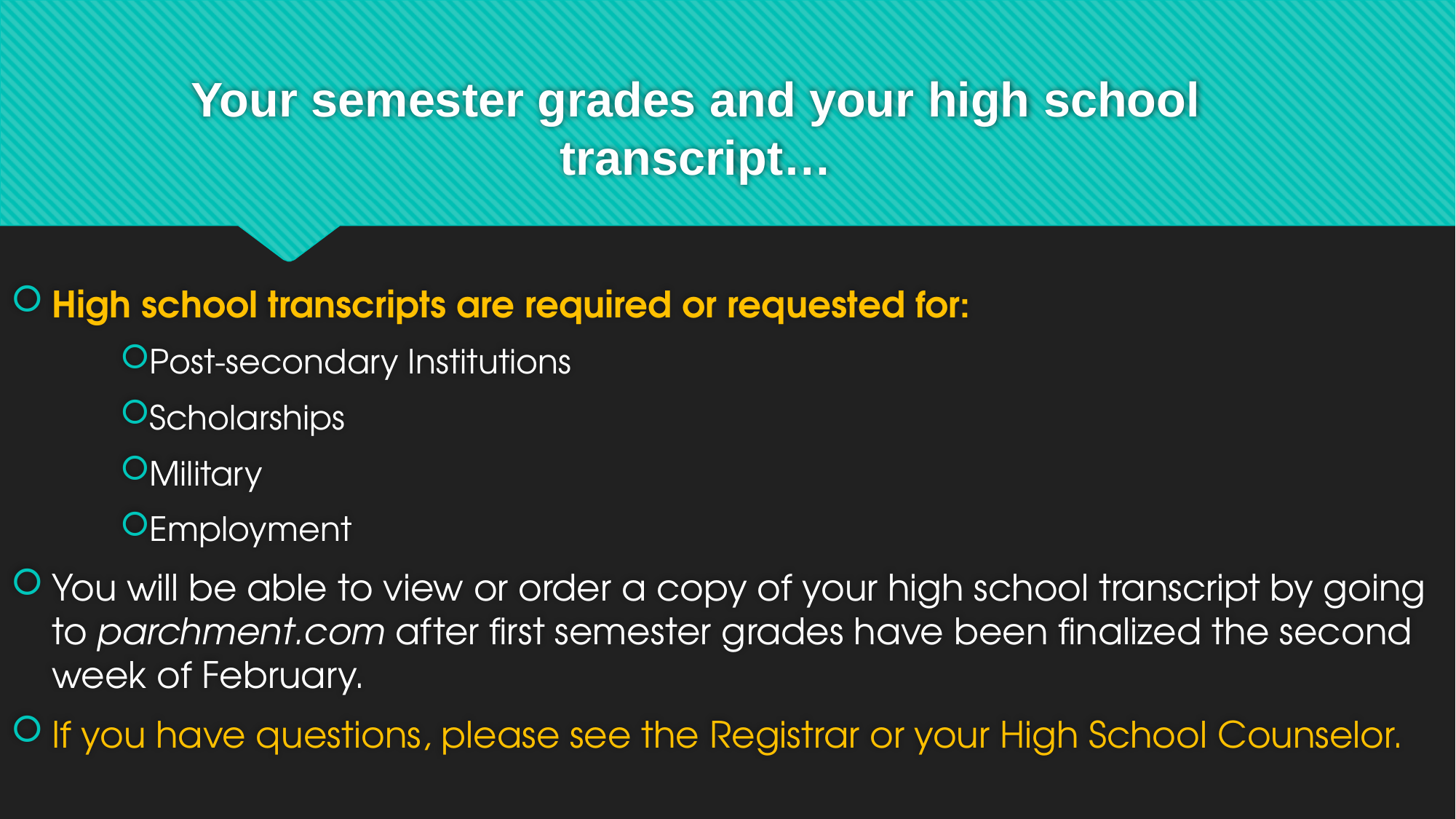

# Your semester grades and your high school transcript…
High school transcripts are required or requested for:
Post-secondary Institutions
Scholarships
Military
Employment
You will be able to view or order a copy of your high school transcript by going to parchment.com after first semester grades have been finalized the second week of February.
If you have questions, please see the Registrar or your High School Counselor.